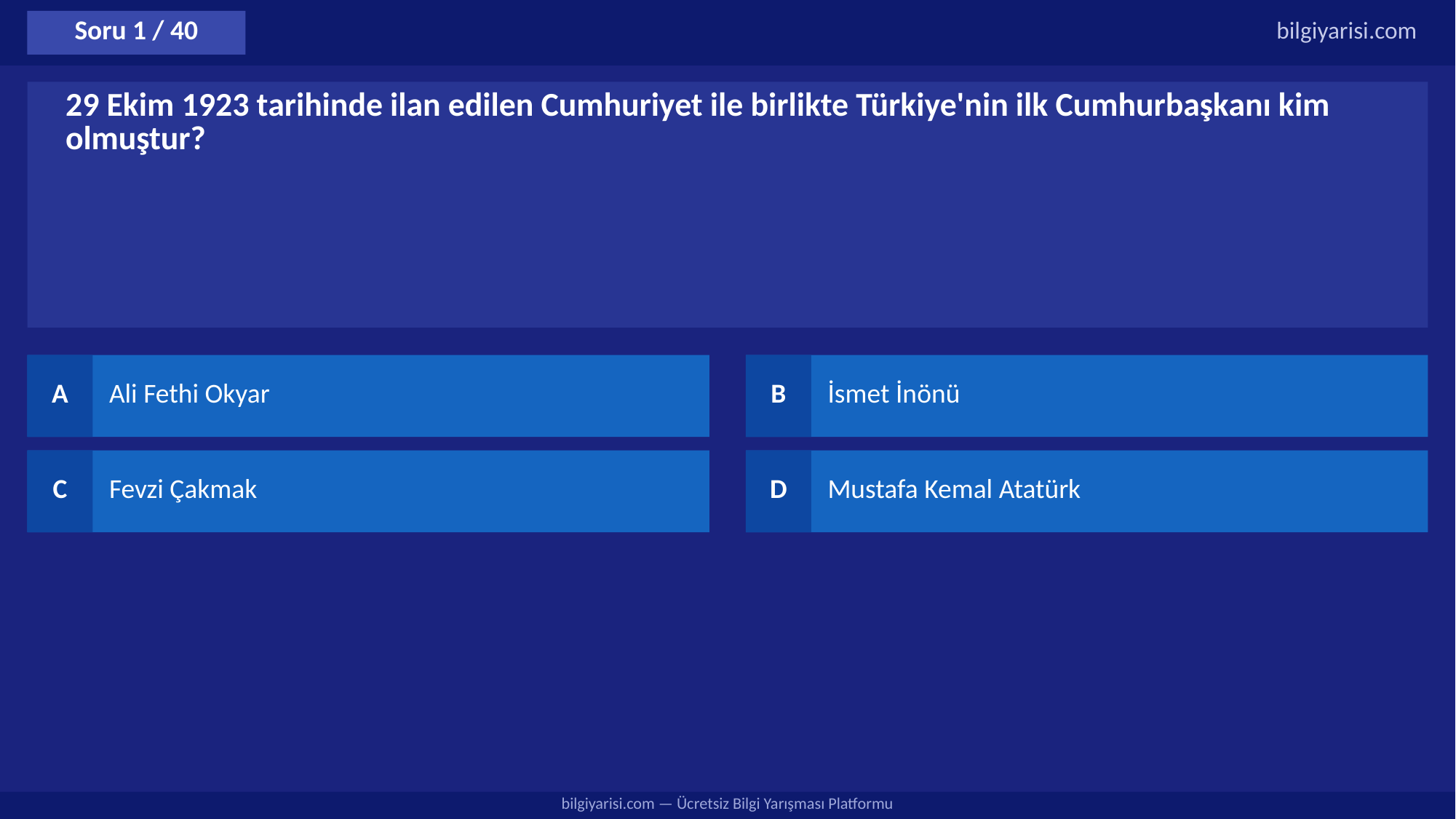

Soru 1 / 40
bilgiyarisi.com

29 Ekim 1923 tarihinde ilan edilen Cumhuriyet ile birlikte Türkiye'nin ilk Cumhurbaşkanı kim olmuştur?

A
Ali Fethi Okyar

B
İsmet İnönü

C
Fevzi Çakmak

D
Mustafa Kemal Atatürk
bilgiyarisi.com — Ücretsiz Bilgi Yarışması Platformu